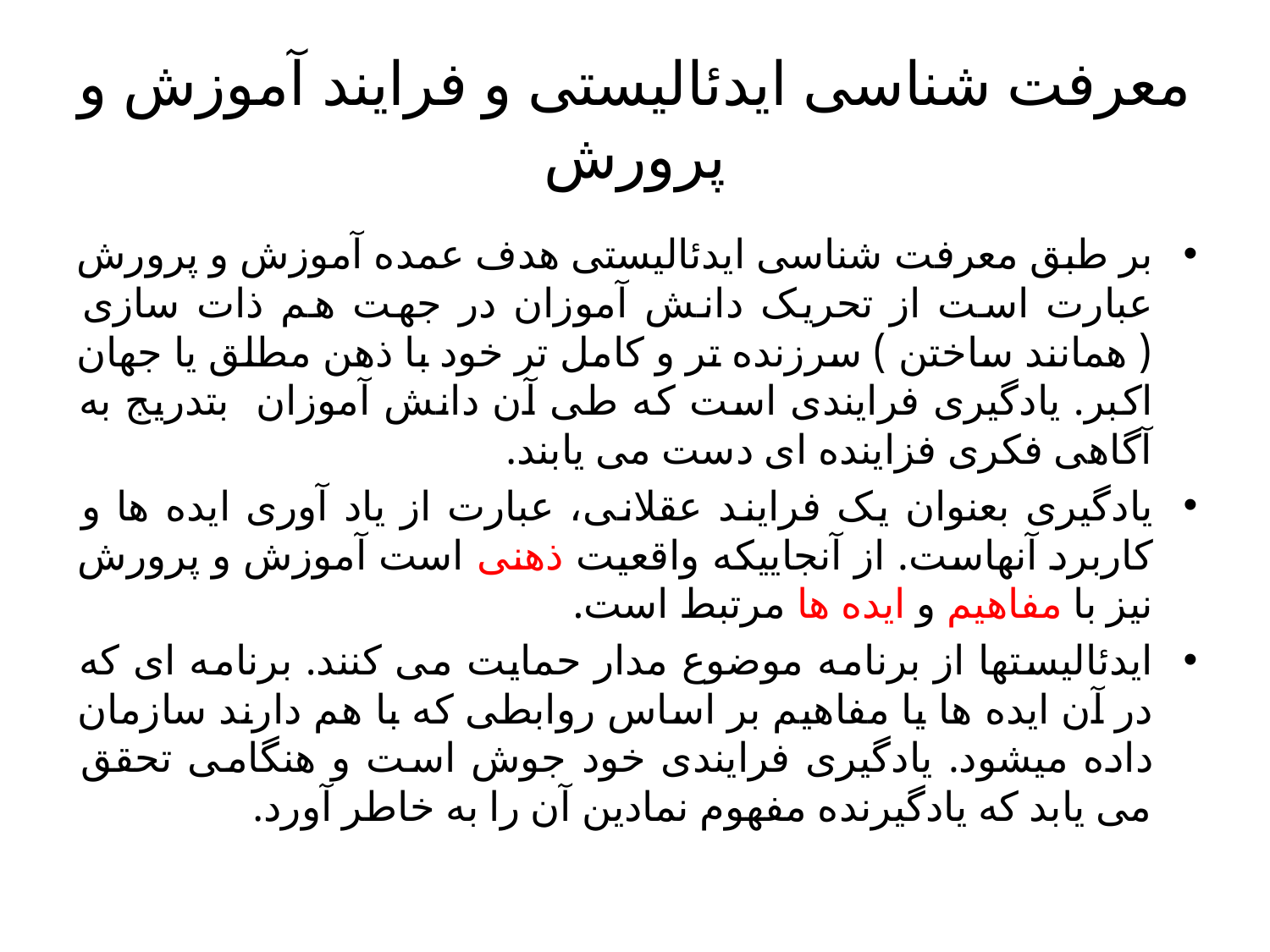

# معرفت شناسی ایدئالیستی و فرایند آموزش و پرورش
بر طبق معرفت شناسی ایدئالیستی هدف عمده آموزش و پرورش عبارت است از تحریک دانش آموزان در جهت هم ذات سازی ( همانند ساختن ) سرزنده تر و کامل تر خود با ذهن مطلق یا جهان اکبر. یادگیری فرایندی است که طی آن دانش آموزان  بتدریج به آگاهی فکری فزاینده ای دست می یابند.
یادگیری بعنوان یک فرایند عقلانی، عبارت از یاد آوری ایده ها و کاربرد آنهاست. از آنجاییکه واقعیت ذهنی است آموزش و پرورش نیز با مفاهیم و ایده ها مرتبط است.
ایدئالیستها از برنامه موضوع مدار حمایت می کنند. برنامه ای که در آن ایده ها یا مفاهیم بر اساس روابطی که با هم دارند سازمان داده میشود. یادگیری فرایندی خود جوش است و هنگامی تحقق می یابد که یادگیرنده مفهوم نمادین آن را به خاطر آورد.